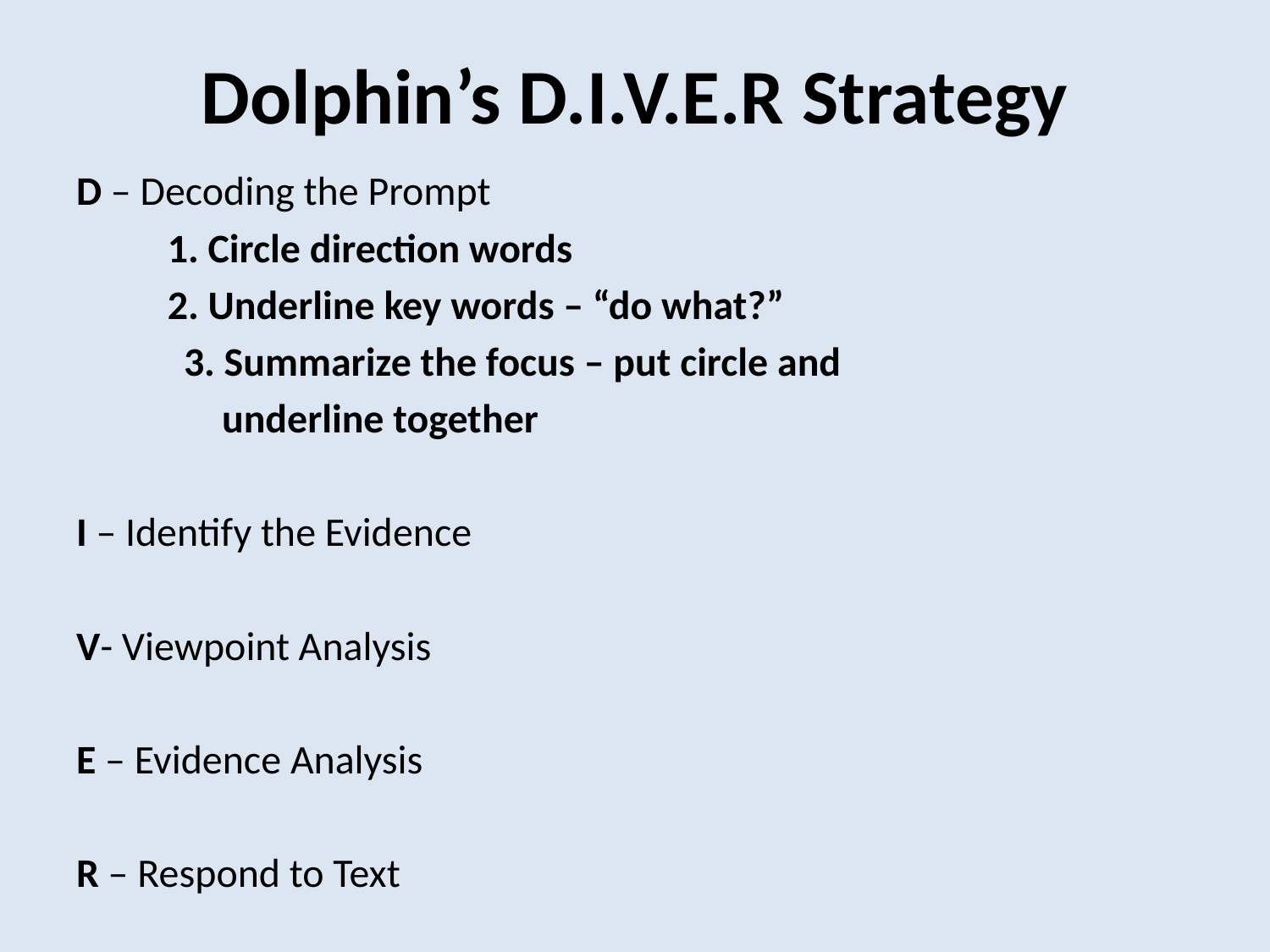

# Dolphin’s D.I.V.E.R Strategy
D – Decoding the Prompt
	1. Circle direction words
	2. Underline key words – “do what?”
	3. Summarize the focus – put circle and
                underline together

I – Identify the Evidence

V- Viewpoint Analysis

E – Evidence Analysis

R – Respond to Text